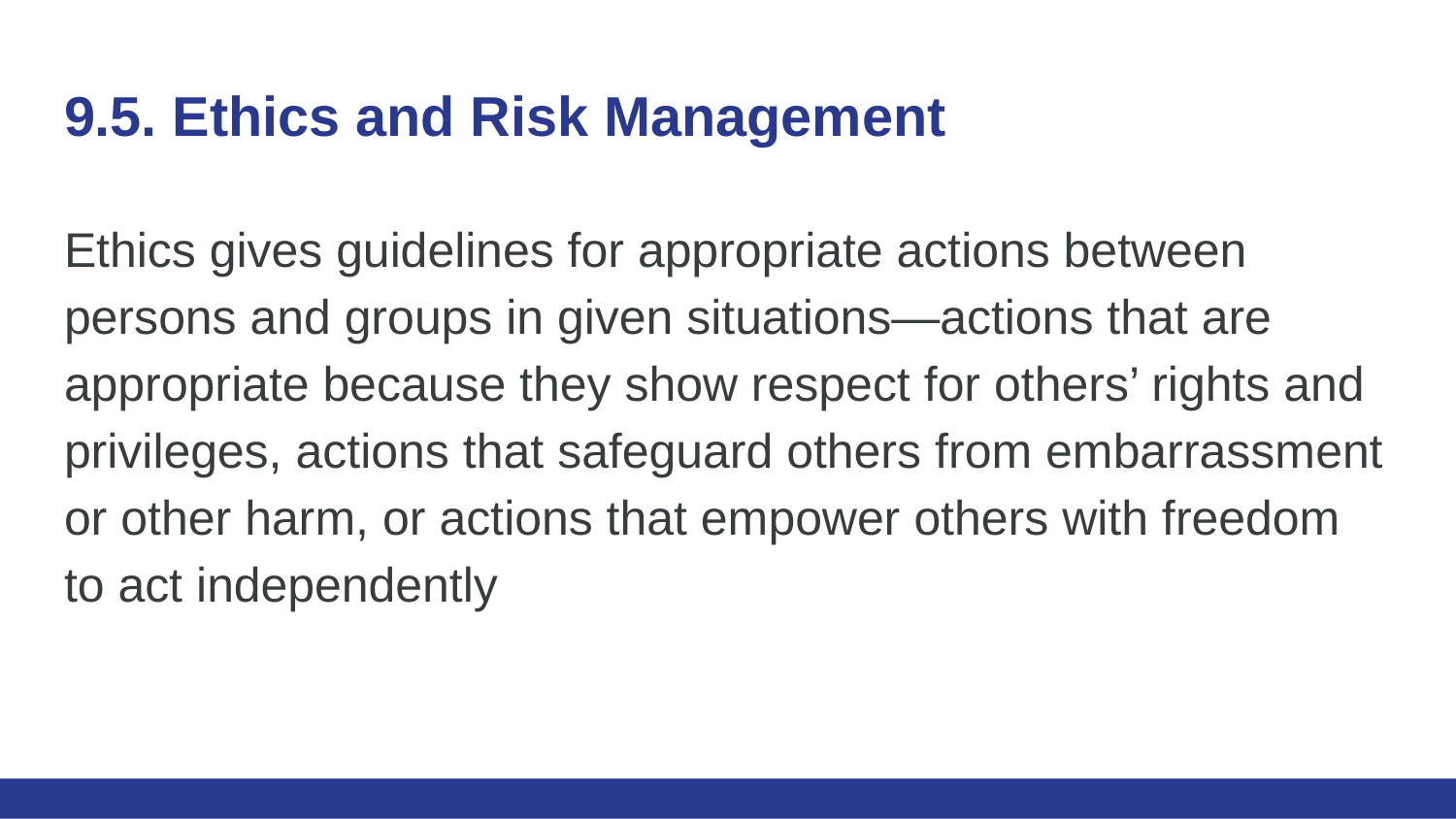

# 9.5. Ethics and Risk Management
Ethics gives guidelines for appropriate actions between persons and groups in given situations—actions that are appropriate because they show respect for others’ rights and privileges, actions that safeguard others from embarrassment or other harm, or actions that empower others with freedom to act independently